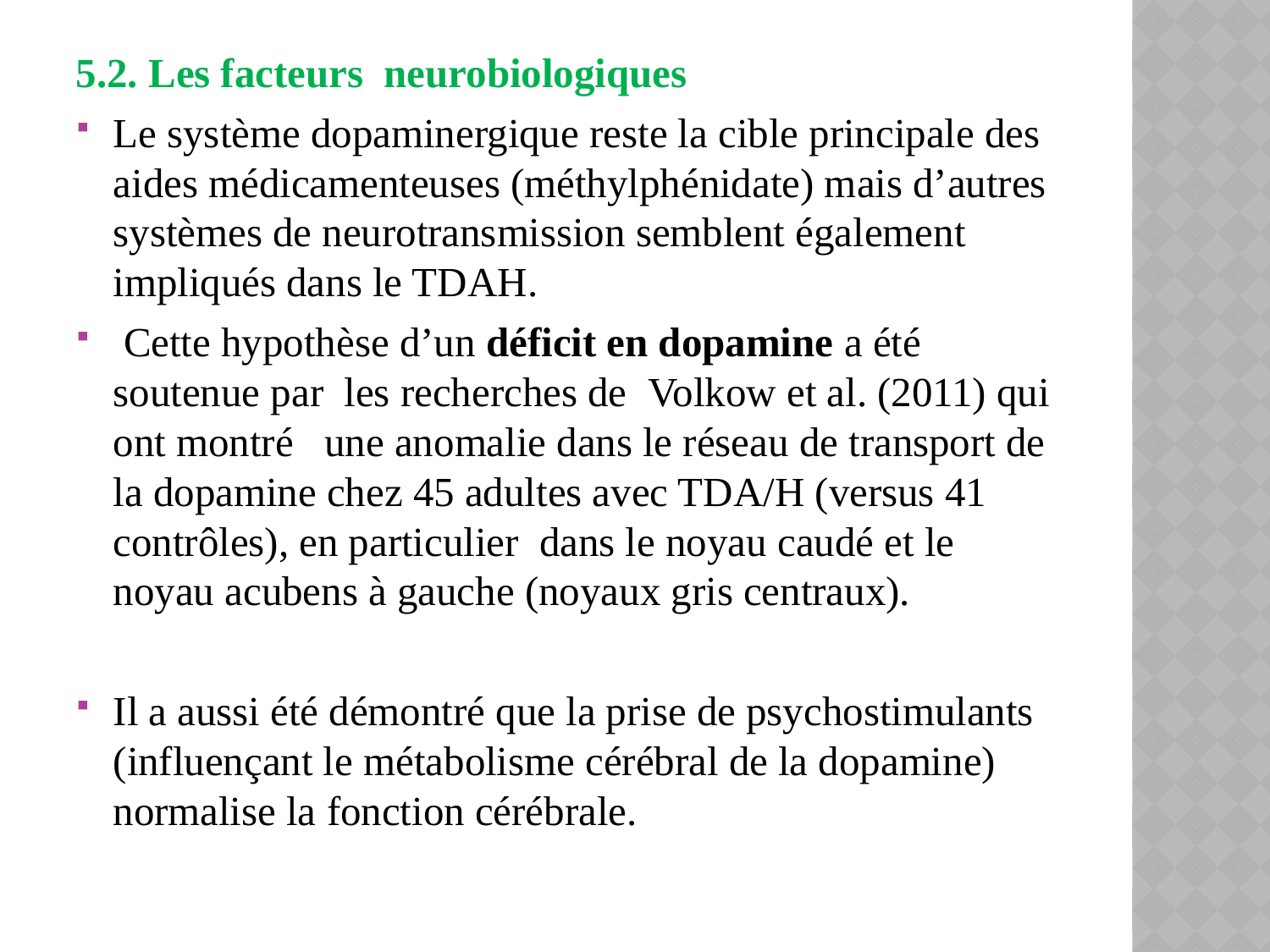

5.2. Les facteurs  neurobiologiques
Le système dopaminergique reste la cible principale des aides médicamenteuses (méthylphénidate) mais d’autres systèmes de neurotransmission semblent également impliqués dans le TDAH.
 Cette hypothèse d’un déficit en dopamine a été soutenue par  les recherches de  Volkow et al. (2011) qui ont montré   une anomalie dans le réseau de transport de la dopamine chez 45 adultes avec TDA/H (versus 41 contrôles), en particulier  dans le noyau caudé et le noyau acubens à gauche (noyaux gris centraux).

Il a aussi été démontré que la prise de psychostimulants (influençant le métabolisme cérébral de la dopamine) normalise la fonction cérébrale.